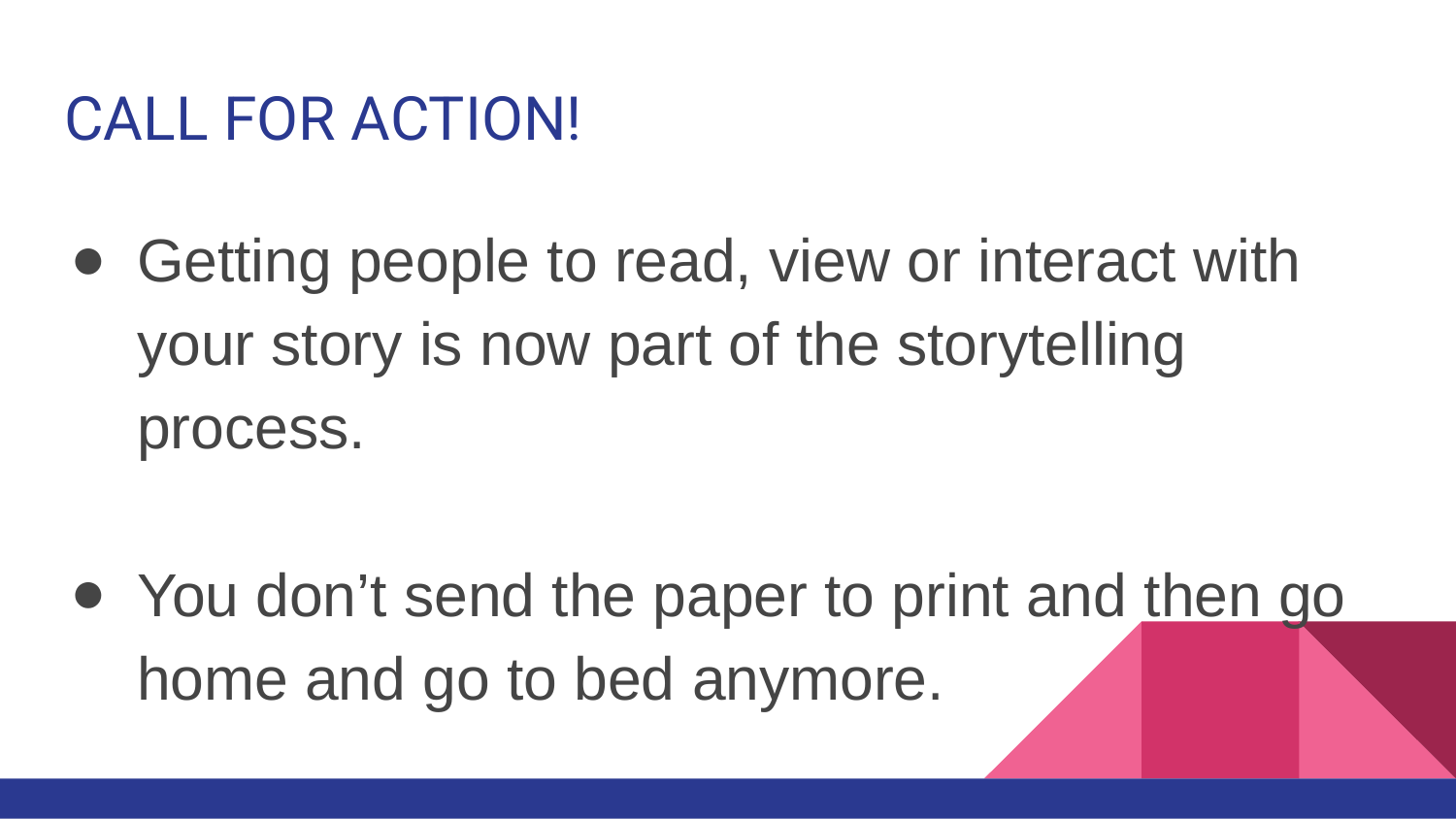

# CALL FOR ACTION!
Getting people to read, view or interact with your story is now part of the storytelling process.

You don’t send the paper to print and then go home and go to bed anymore.